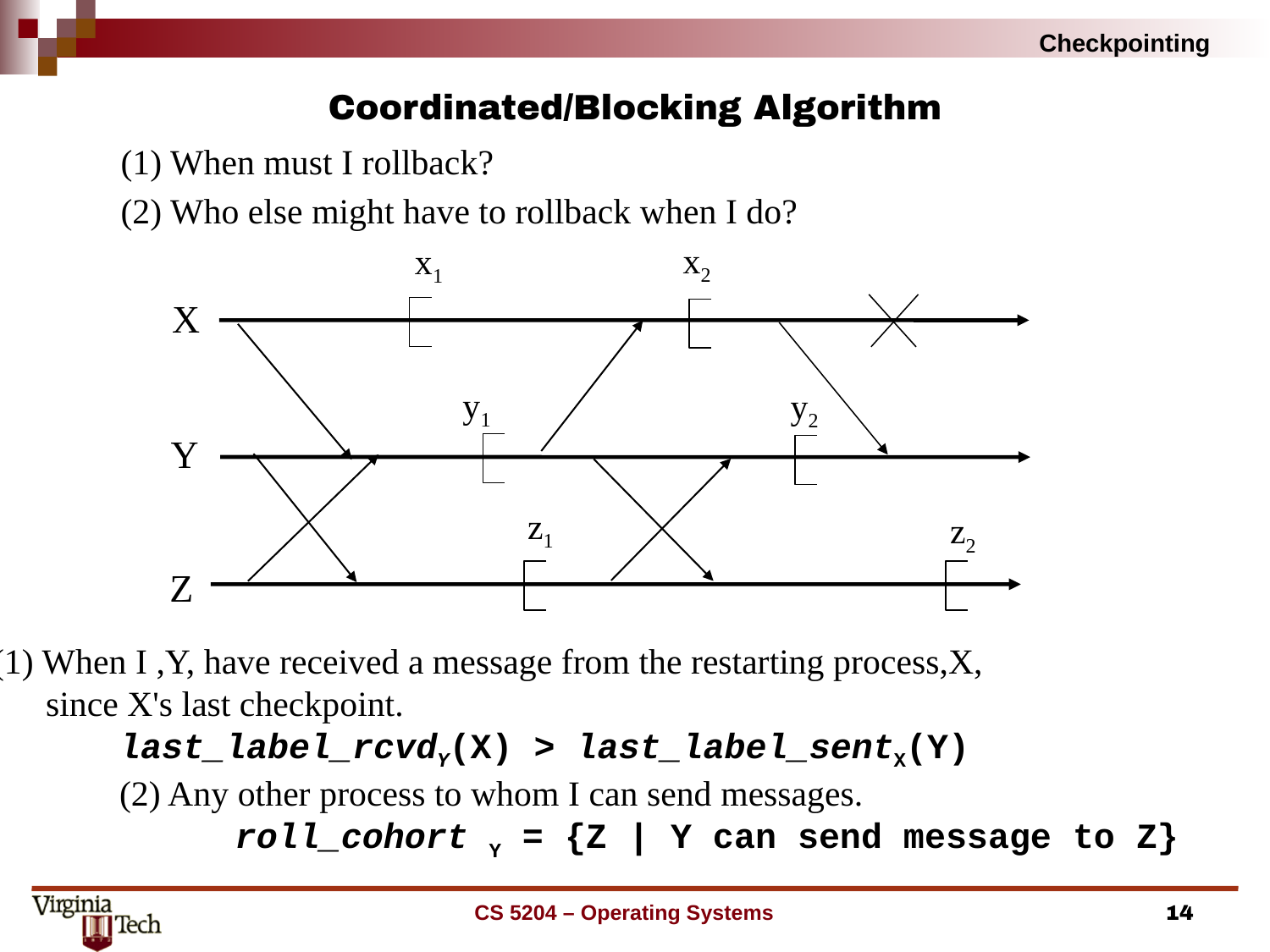

# Coordinated/Blocking Algorithm
(1) When must I rollback?
(2) Who else might have to rollback when I do?
x2
x1
X

y1
y2
Y

z1
z2

Z

(1) When I ,Y, have received a message from the restarting process,X,
      since X's last checkpoint.
last_label_rcvdY(X) > last_label_sentX(Y)
(2) Any other process to whom I can send messages.
             roll_cohort Y = {Z | Y can send message to Z}
CS 5204 – Operating Systems
14